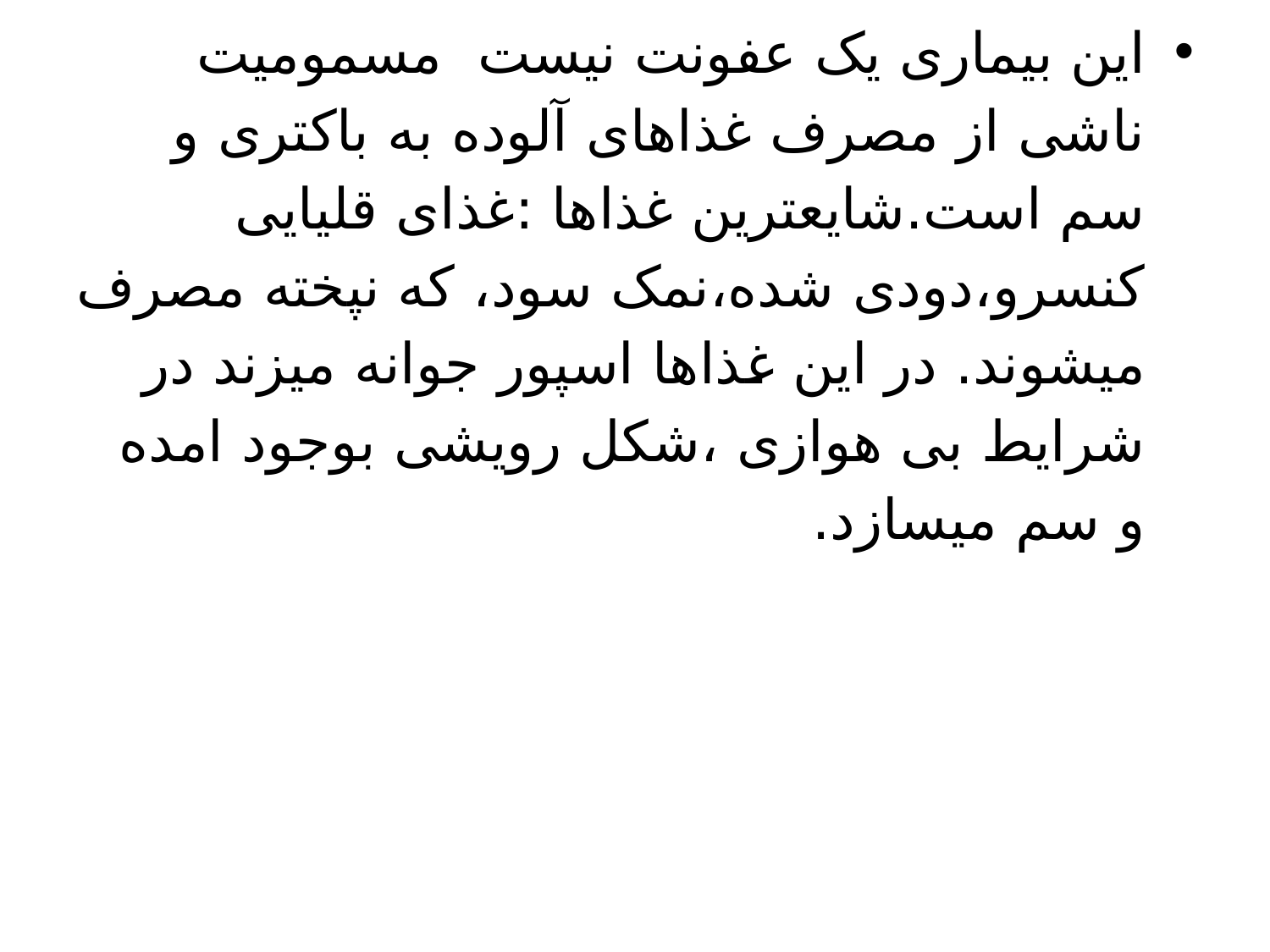

این بیماری یک عفونت نیست  مسمومیت ناشی از مصرف غذاهای آلوده به باکتری و سم است.شایعترین غذاها :غذای قلیایی کنسرو،دودی شده،نمک سود، که نپخته مصرف میشوند. در این غذاها اسپور جوانه میزند در شرایط بی هوازی ،شکل رویشی بوجود امده و سم میسازد.